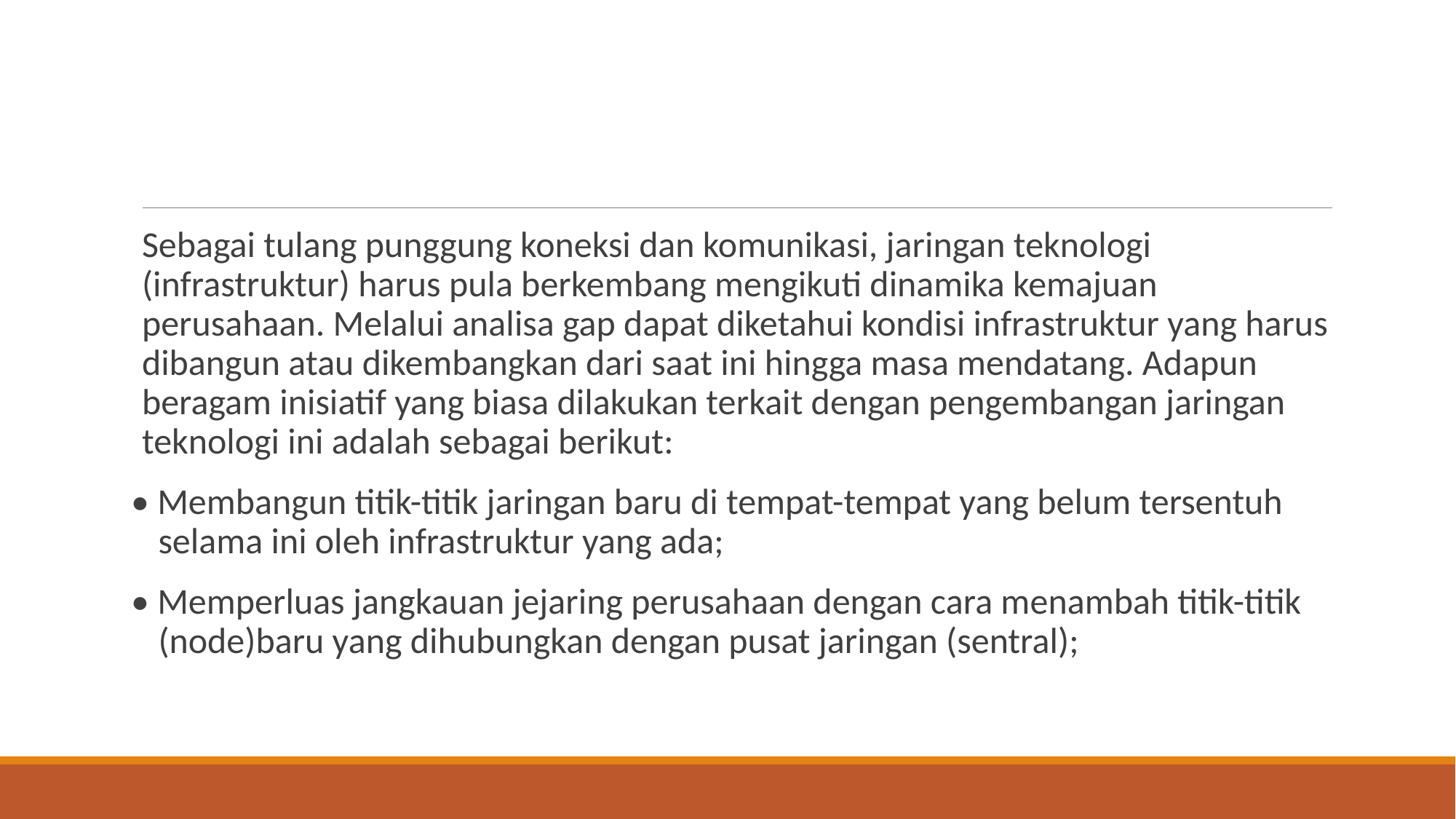

#
Sebagai tulang punggung koneksi dan komunikasi, jaringan teknologi (infrastruktur) harus pula berkembang mengikuti dinamika kemajuan perusahaan. Melalui analisa gap dapat diketahui kondisi infrastruktur yang harus dibangun atau dikembangkan dari saat ini hingga masa mendatang. Adapun beragam inisiatif yang biasa dilakukan terkait dengan pengembangan jaringan teknologi ini adalah sebagai berikut:
• Membangun titik-titik jaringan baru di tempat-tempat yang belum tersentuh selama ini oleh infrastruktur yang ada;
• Memperluas jangkauan jejaring perusahaan dengan cara menambah titik-titik (node)baru yang dihubungkan dengan pusat jaringan (sentral);